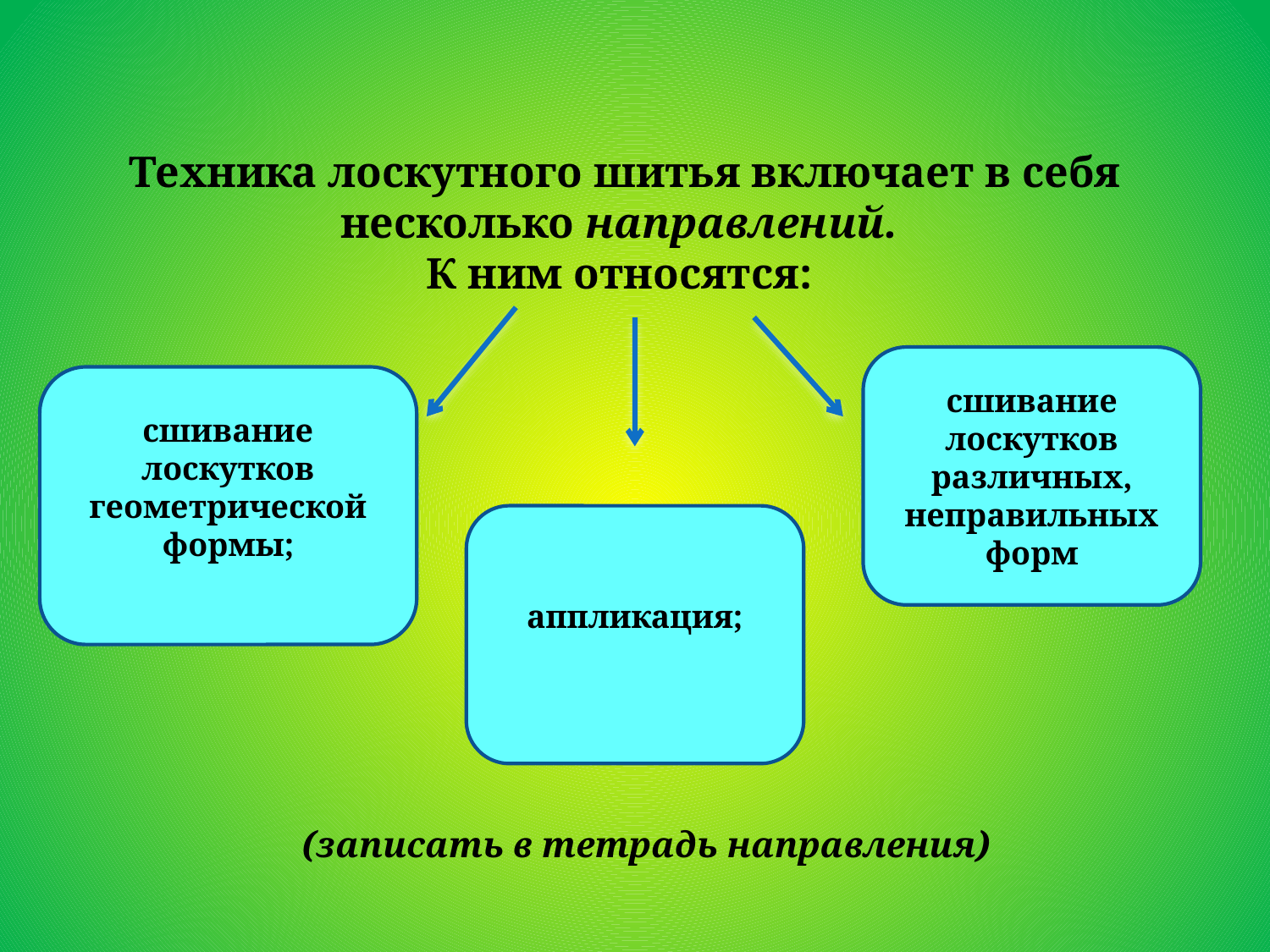

Техника лоскутного шитья включает в себя несколько направлений.
К ним относятся:

сшивание лоскутков различных, неправильных форм
сшивание лоскутков геометрической формы;

аппликация;

(записать в тетрадь направления)